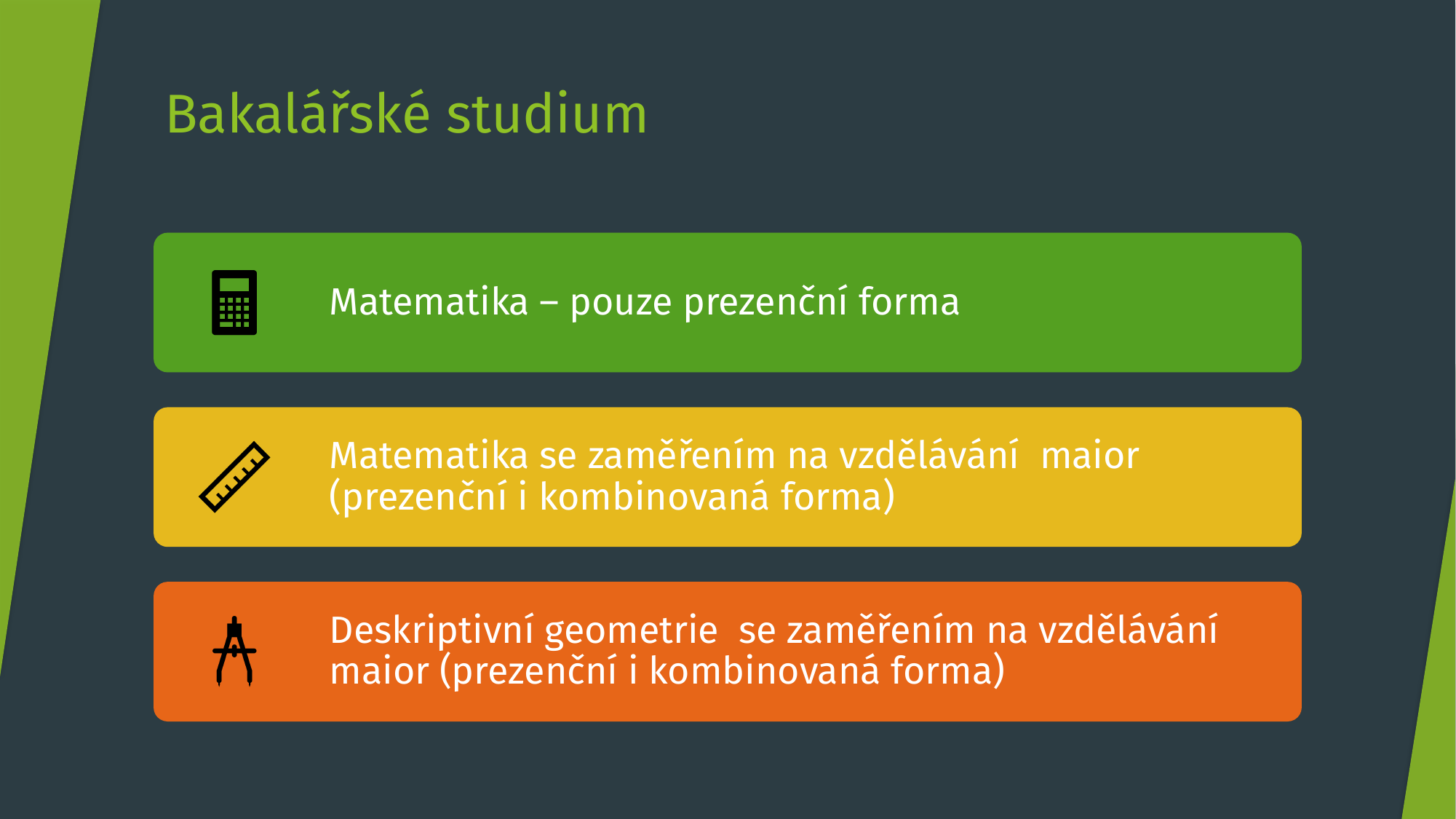

# Bakalářské studium
Matematika – pouze prezenční forma
Matematika se zaměřením na vzdělávání  maior (prezenční i kombinovaná forma)
Deskriptivní geometrie  se zaměřením na vzdělávání  maior (prezenční i kombinovaná forma)